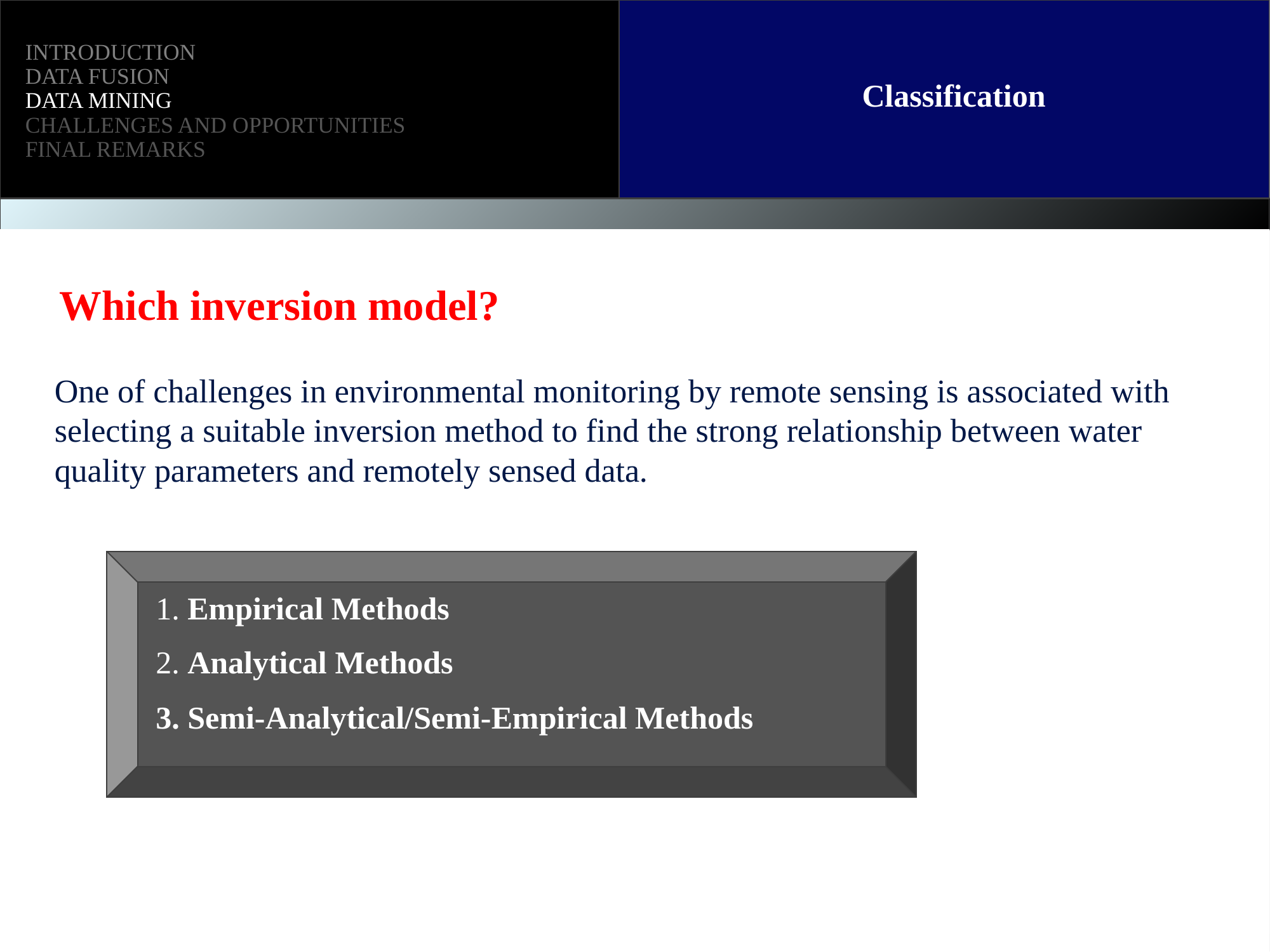

Introduction
DATA FUSION
DATA MINING
CHALLENGES and OPPORTUNITIES
FINAL REMARKS

Classification

Which inversion model?
One of challenges in environmental monitoring by remote sensing is associated with selecting a suitable inversion method to find the strong relationship between water quality parameters and remotely sensed data.

1. Empirical Methods
2. Analytical Methods
3. Semi-Analytical/Semi-Empirical Methods